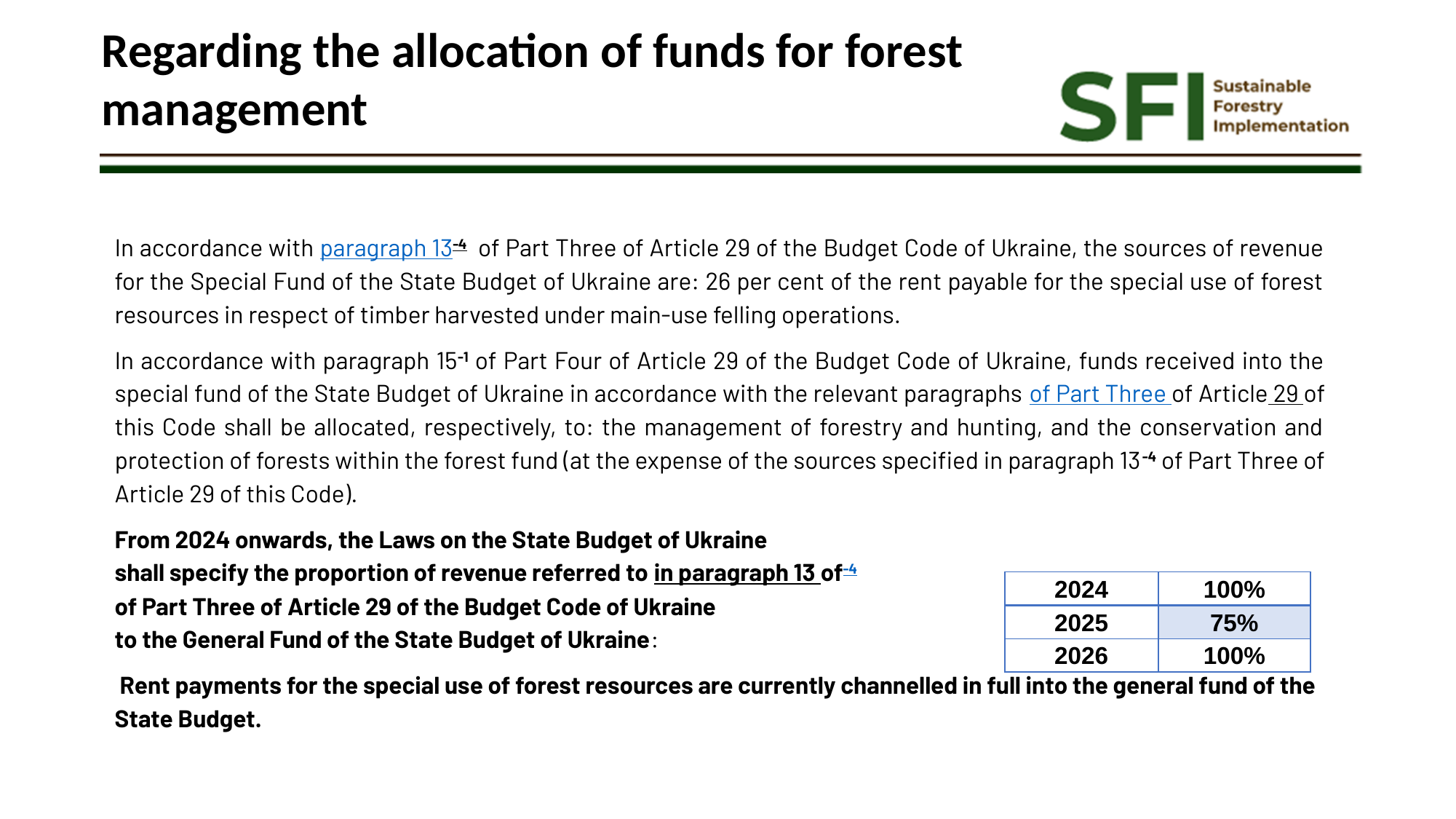

Regarding the allocation of funds for forest management

In accordance with paragraph 13-4  of Part Three of Article 29 of the Budget Code of Ukraine, the sources of revenue for the Special Fund of the State Budget of Ukraine are: 26 per cent of the rent payable for the special use of forest resources in respect of timber harvested under main-use felling operations.
In accordance with paragraph 15-1 of Part Four of Article 29 of the Budget Code of Ukraine, funds received into the special fund of the State Budget of Ukraine in accordance with the relevant paragraphs of Part Three of Article 29 of this Code shall be allocated, respectively, to: the management of forestry and hunting, and the conservation and protection of forests within the forest fund (at the expense of the sources specified in paragraph 13-4 of Part Three of Article 29 of this Code).
From 2024 onwards, the Laws on the State Budget of Ukraine
shall specify the proportion of revenue referred to in paragraph 13 of-4  
of Part Three of Article 29 of the Budget Code of Ukraine
to the General Fund of the State Budget of Ukraine:
 Rent payments for the special use of forest resources are currently channelled in full into the general fund of the State Budget.
| 2024 | 100% |
| --- | --- |
| 2025 | 75% |
| 2026 | 100% |